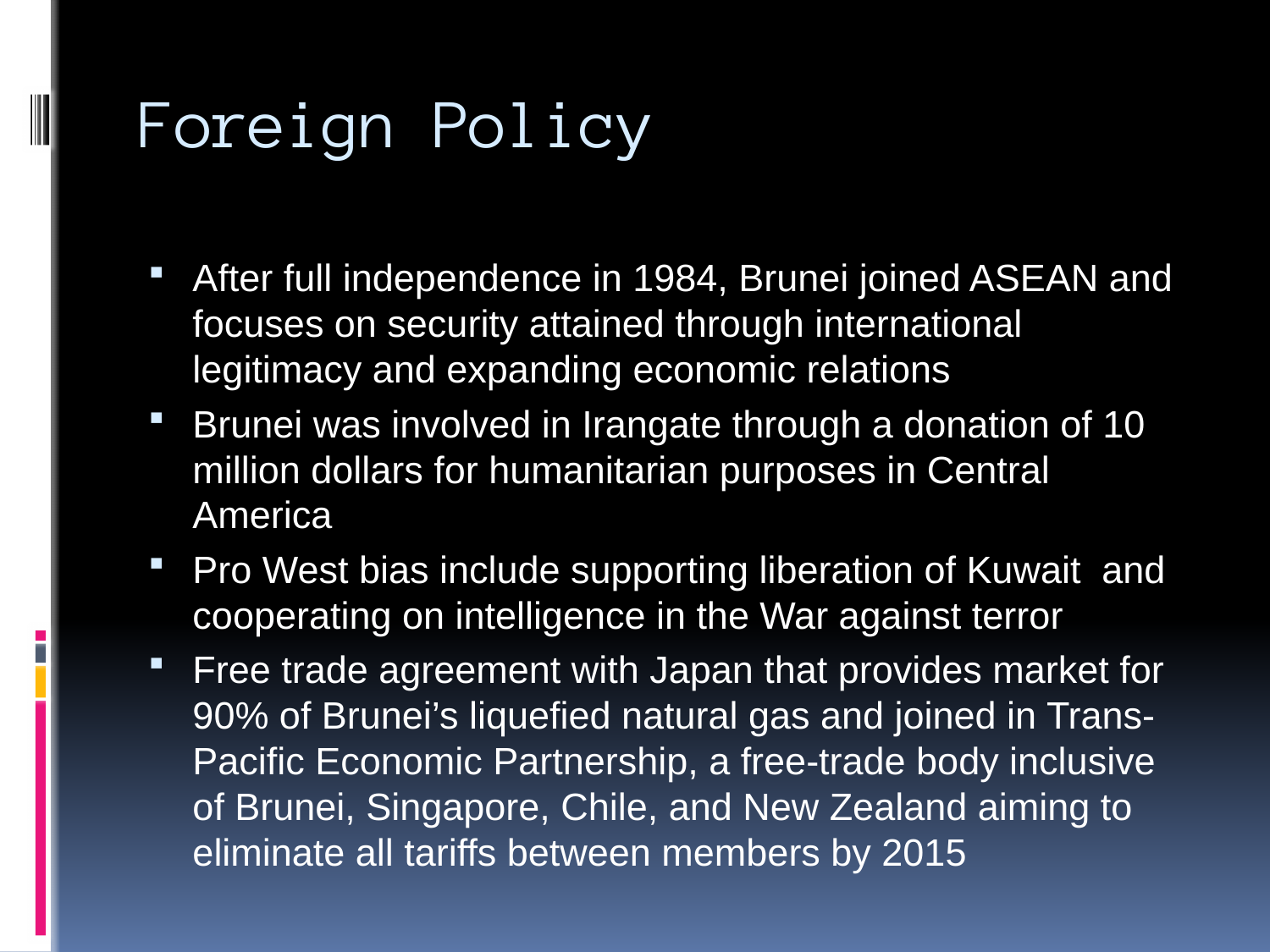

# Foreign Policy
After full independence in 1984, Brunei joined ASEAN and focuses on security attained through international legitimacy and expanding economic relations
Brunei was involved in Irangate through a donation of 10 million dollars for humanitarian purposes in Central America
Pro West bias include supporting liberation of Kuwait  and cooperating on intelligence in the War against terror
Free trade agreement with Japan that provides market for 90% of Brunei’s liquefied natural gas and joined in Trans-Pacific Economic Partnership, a free-trade body inclusive of Brunei, Singapore, Chile, and New Zealand aiming to eliminate all tariffs between members by 2015